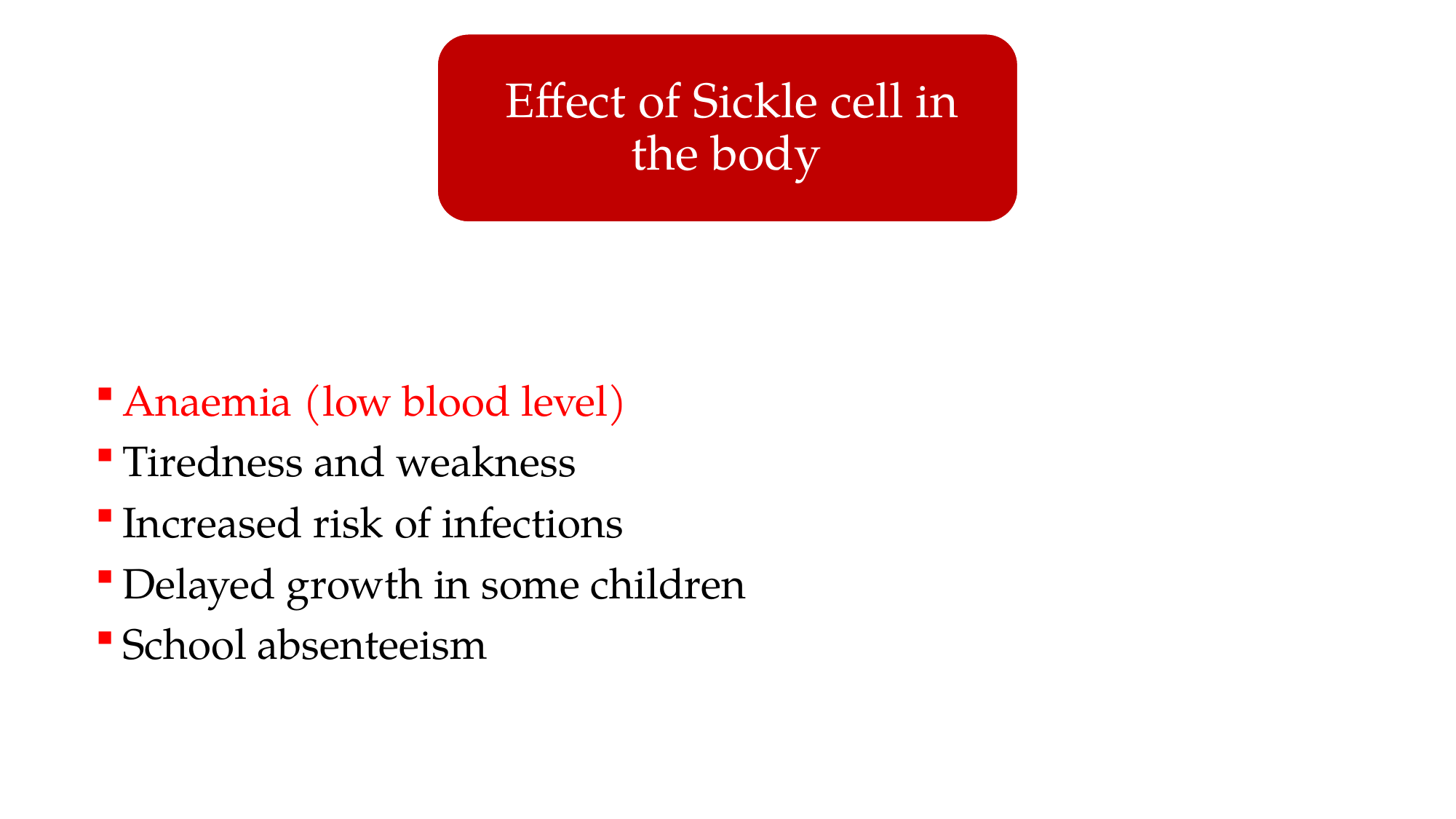

Effect of Sickle cell in the body

Anaemia (low blood level)
Tiredness and weakness
Increased risk of infections
Delayed growth in some children
School absenteeism